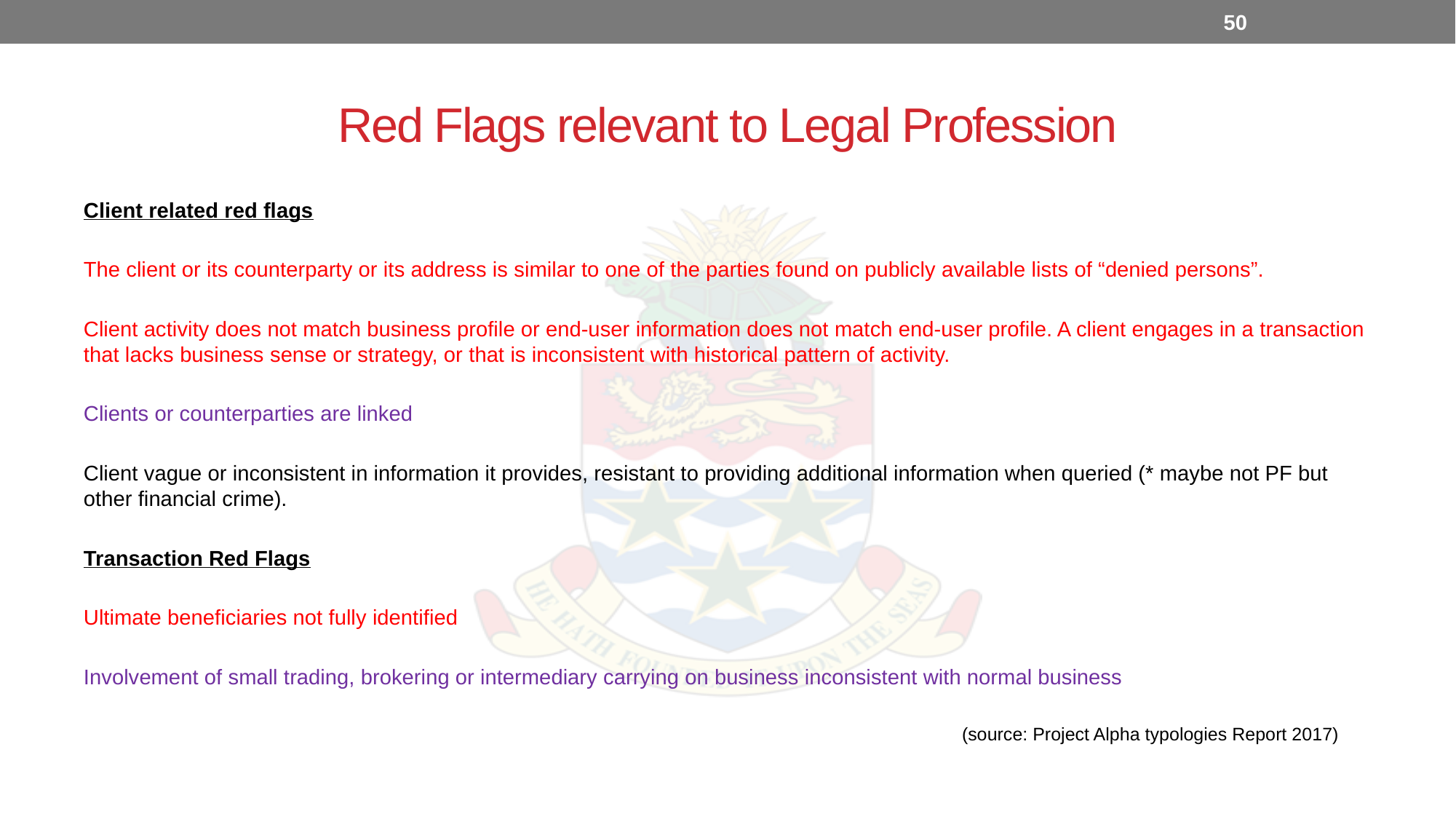

50
# Red Flags relevant to Legal Profession
Client related red flags

The client or its counterparty or its address is similar to one of the parties found on publicly available lists of “denied persons”.

Client activity does not match business profile or end-user information does not match end-user profile. A client engages in a transaction that lacks business sense or strategy, or that is inconsistent with historical pattern of activity.

Clients or counterparties are linked

Client vague or inconsistent in information it provides, resistant to providing additional information when queried (* maybe not PF but other financial crime).

Transaction Red Flags

Ultimate beneficiaries not fully identified

Involvement of small trading, brokering or intermediary carrying on business inconsistent with normal business

								 (source: Project Alpha typologies Report 2017)